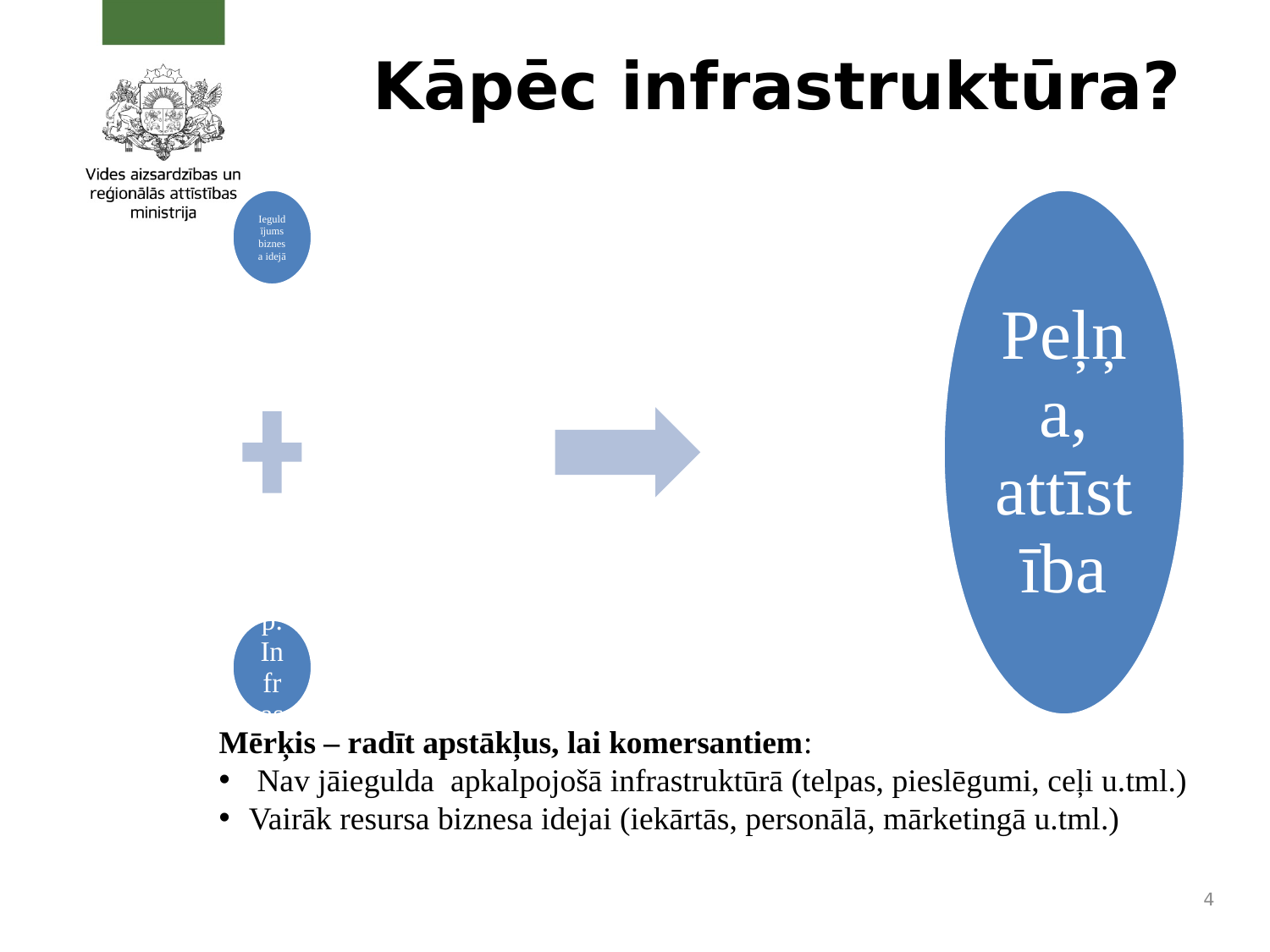

# Kāpēc infrastruktūra?
Ieguldījums biznesa idejā
Peļņa, attīstība
Mērķis – radīt apstākļus, lai komersantiem:
 Nav jāiegulda  apkalpojošā infrastruktūrā (telpas, pieslēgumi, ceļi u.tml.)
Vairāk resursa biznesa idejai (iekārtās, personālā, mārketingā u.tml.)

4